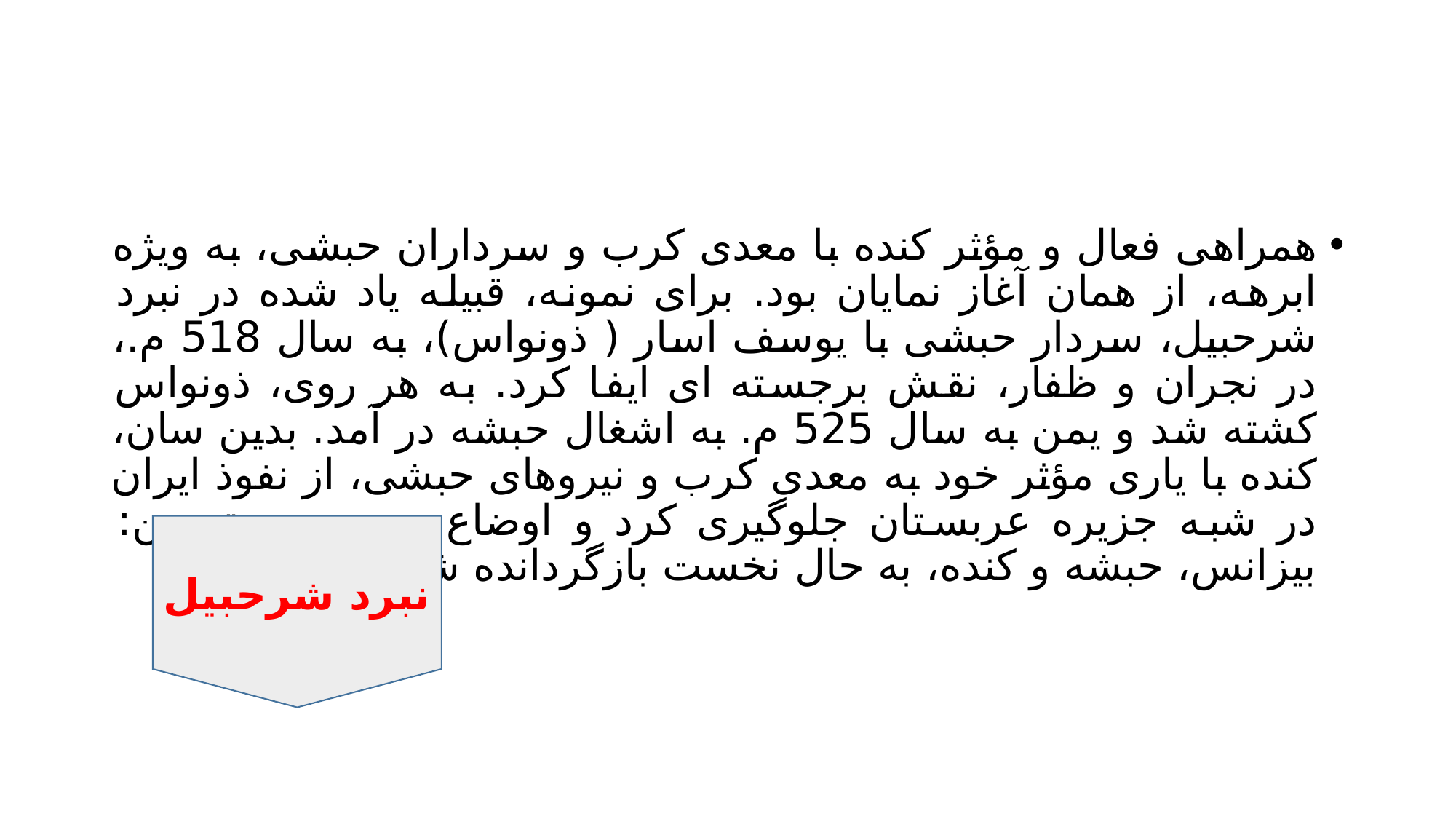

#
همراهی فعال و مؤثر کنده با معدی کرب و سرداران حبشی، به ویژه ابرهه، از همان آغاز نمایان بود. برای نمونه، قبیله یاد شده در نبرد شرحبیل، سردار حبشی با یوسف اسار ( ذونواس)، به سال 518 م.، در نجران و ظفار، نقش برجسته ای ایفا کرد. به هر روی، ذونواس کشته شد و یمن به سال 525 م. به اشغال حبشه در آمد. بدین سان، کنده با یاری مؤثر خود به معدی کرب و نیروهای حبشی، از نفوذ ایران در شبه جزیره عربستان جلوگیری کرد و اوضاع به سود متحدین: بیزانس، حبشه و کنده، به حال نخست بازگردانده شد.

نبرد شرحبیل